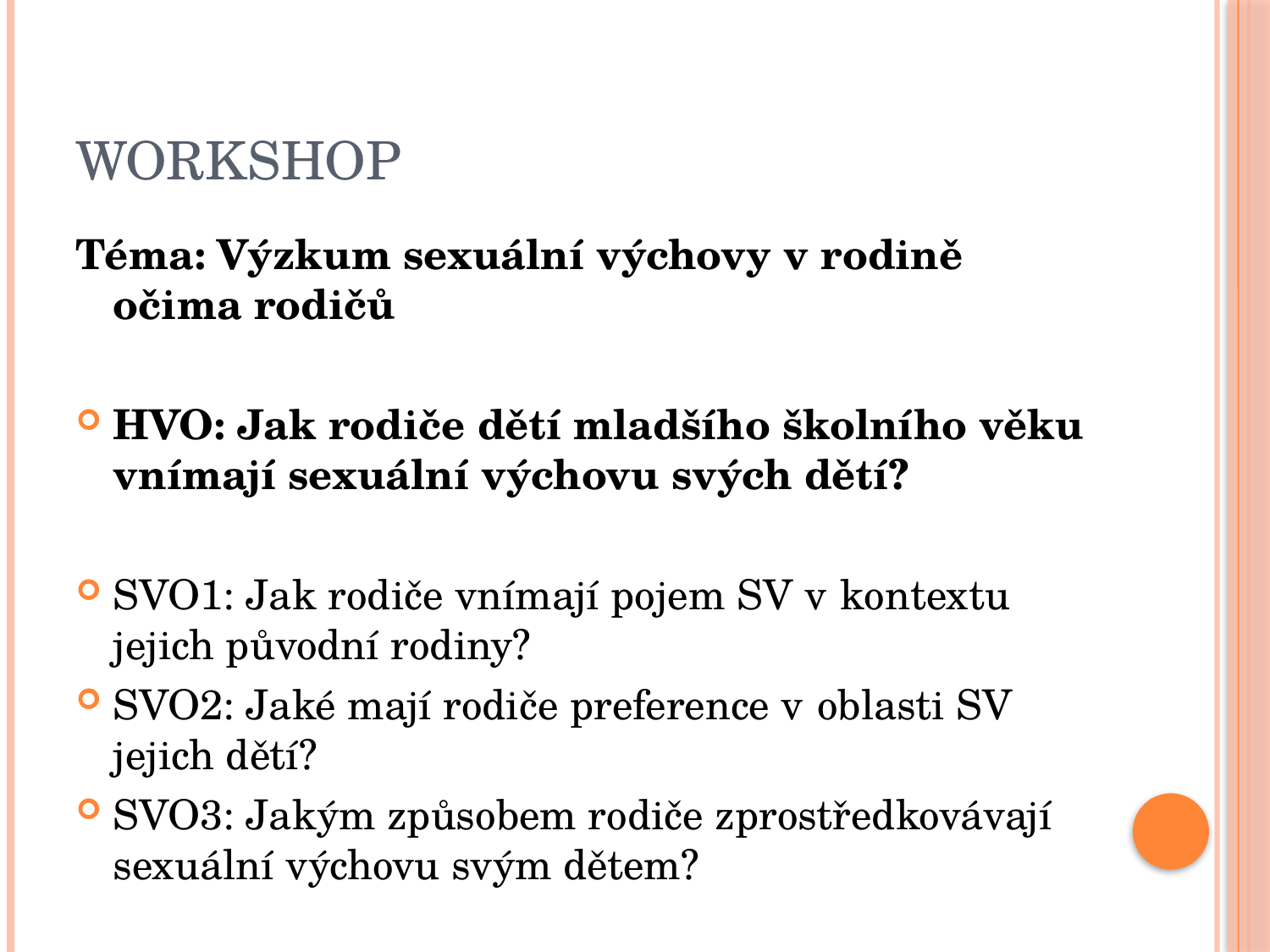

# Workshop
Téma: Výzkum sexuální výchovy v rodině očima rodičů

HVO: Jak rodiče dětí mladšího školního věku vnímají sexuální výchovu svých dětí?

SVO1: Jak rodiče vnímají pojem SV v kontextu jejich původní rodiny?
SVO2: Jaké mají rodiče preference v oblasti SV jejich dětí?
SVO3: Jakým způsobem rodiče zprostředkovávají sexuální výchovu svým dětem?